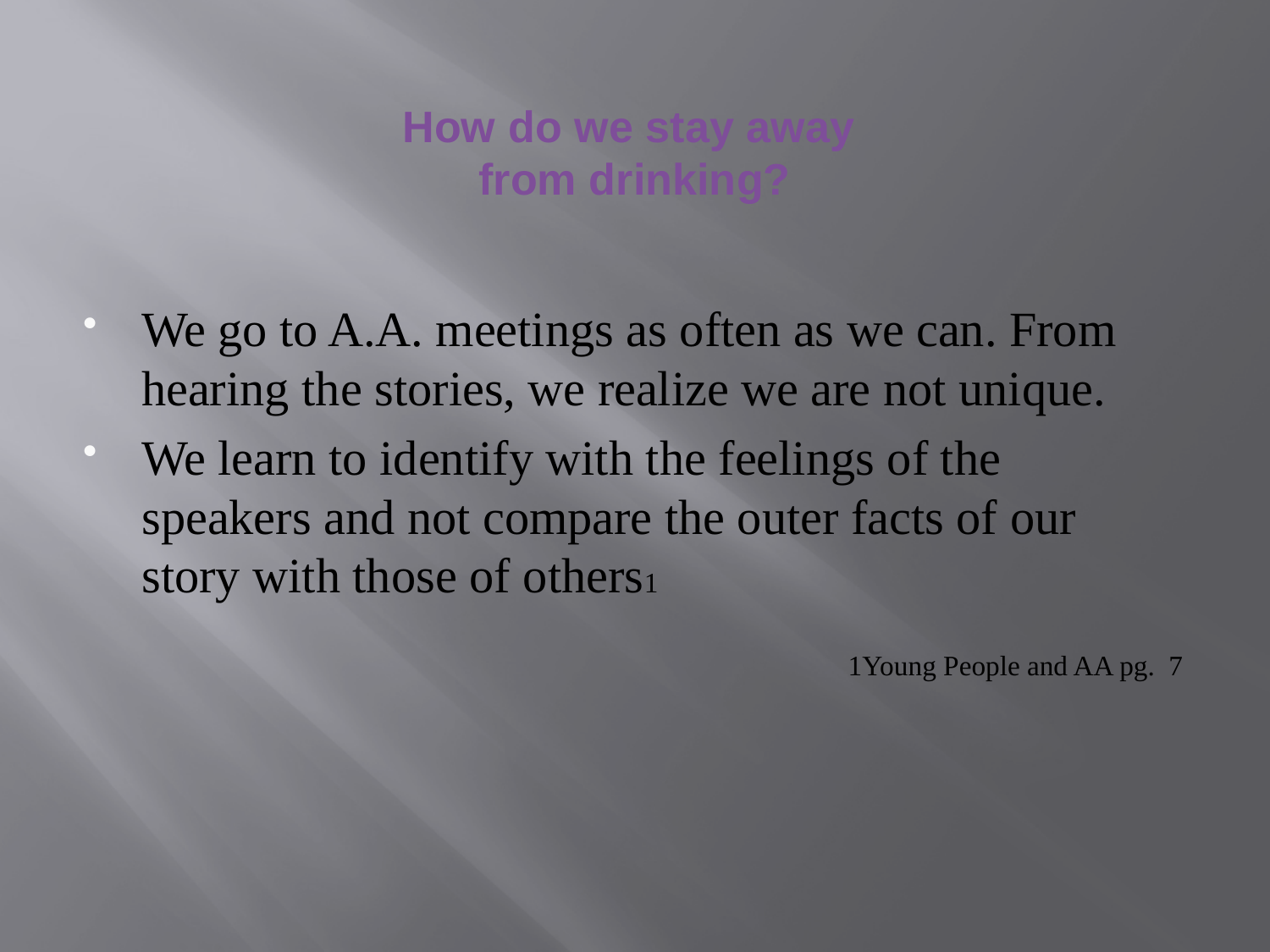

# How do we stay away from drinking?

We go to A.A. meetings as often as we can. From hearing the stories, we realize we are not unique.
We learn to identify with the feelings of the speakers and not compare the outer facts of our story with those of others1

1Young People and AA pg.  7